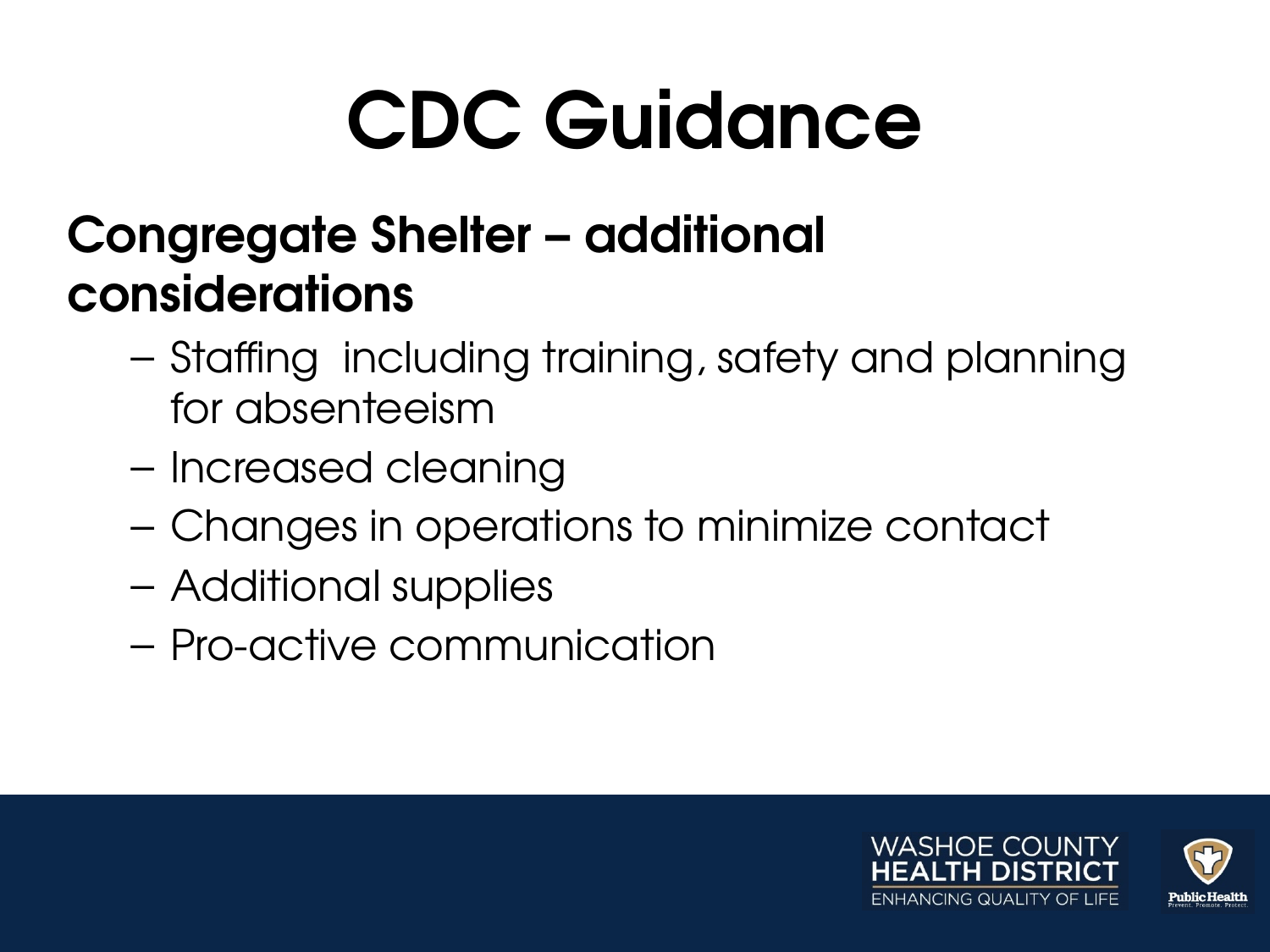

# CDC Guidance
Congregate Shelter – additional considerations
Staffing  including training, safety and planning for absenteeism
Increased cleaning
Changes in operations to minimize contact
Additional supplies
Pro-active communication